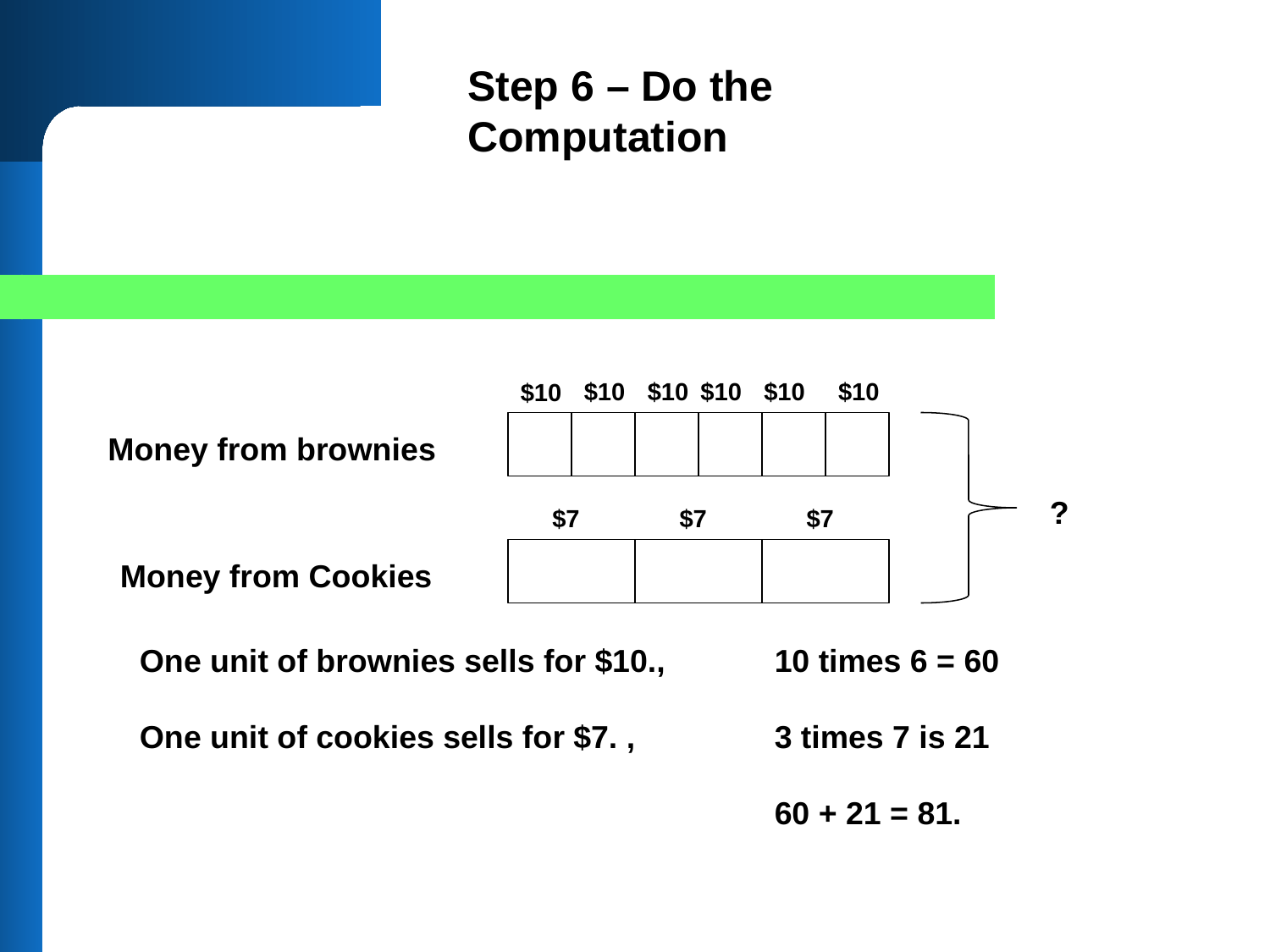

Step 6 – Do the Computation

$10
$10
$10
$10
$10
$10

Money from brownies
?
$7
$7
$7

Money from Cookies
One unit of brownies sells for $10., 	10 times 6 = 60

One unit of cookies sells for $7. ,	 	3 times 7 is 21

					60 + 21 = 81.